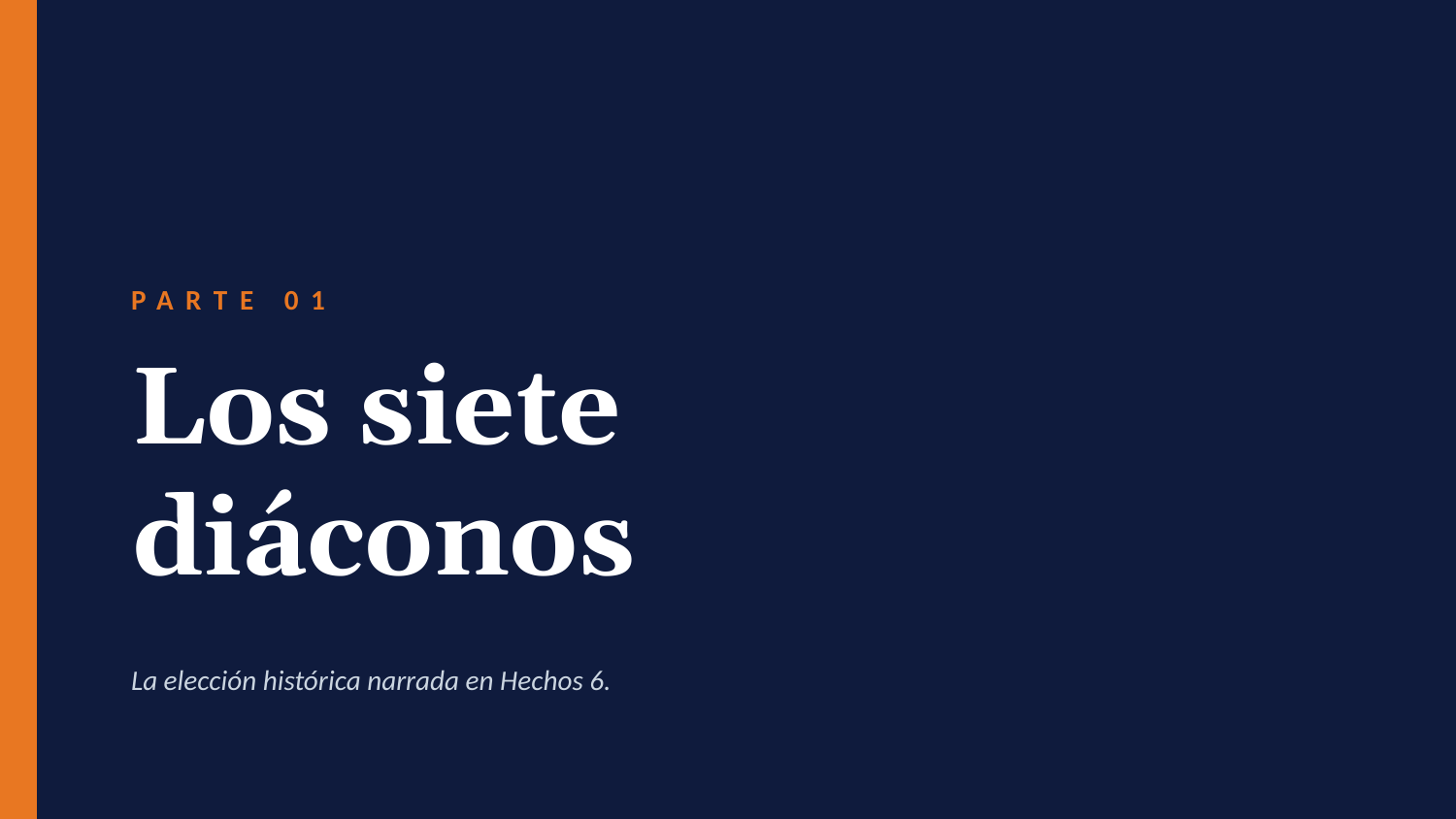

PARTE 01
Los siete
diáconos
La elección histórica narrada en Hechos 6.